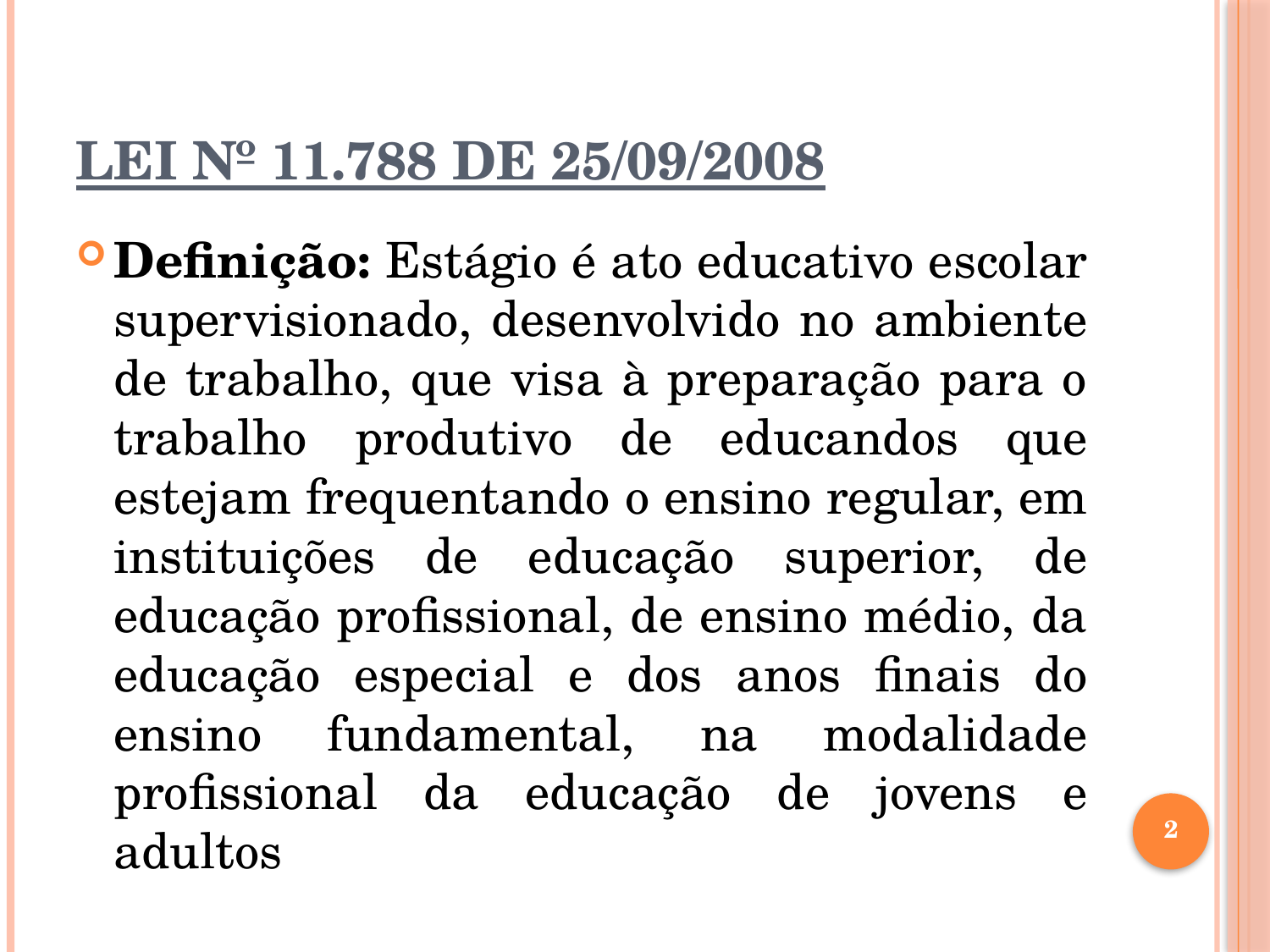

# LEI Nº 11.788 DE 25/09/2008
Definição: Estágio é ato educativo escolar supervisionado, desenvolvido no ambiente de trabalho, que visa à preparação para o trabalho produtivo de educandos que estejam frequentando o ensino regular, em instituições de educação superior, de educação profissional, de ensino médio, da educação especial e dos anos finais do ensino fundamental, na modalidade profissional da educação de jovens e adultos
2